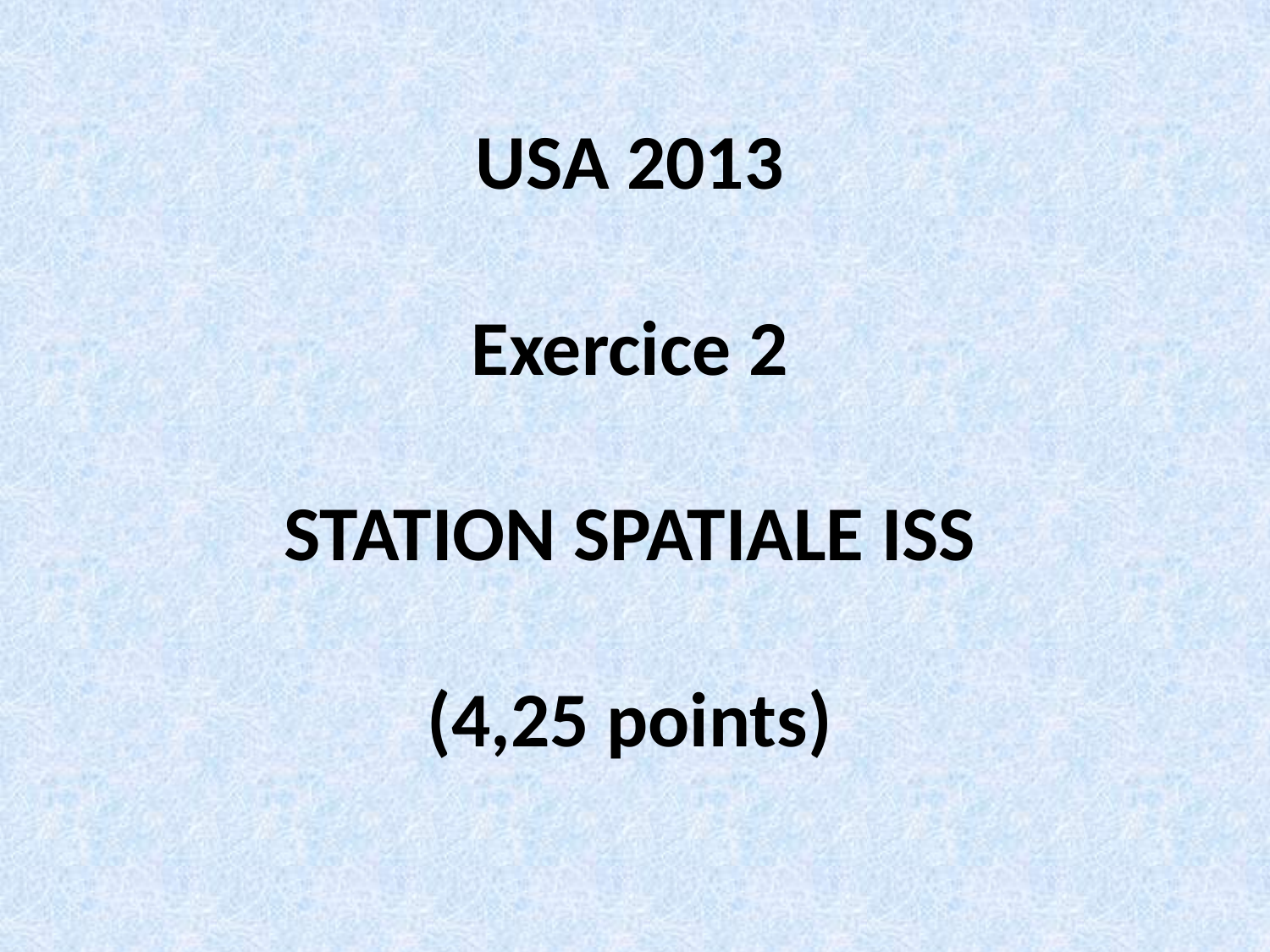

USA 2013

Exercice 2

STATION SPATIALE ISS

(4,25 points)